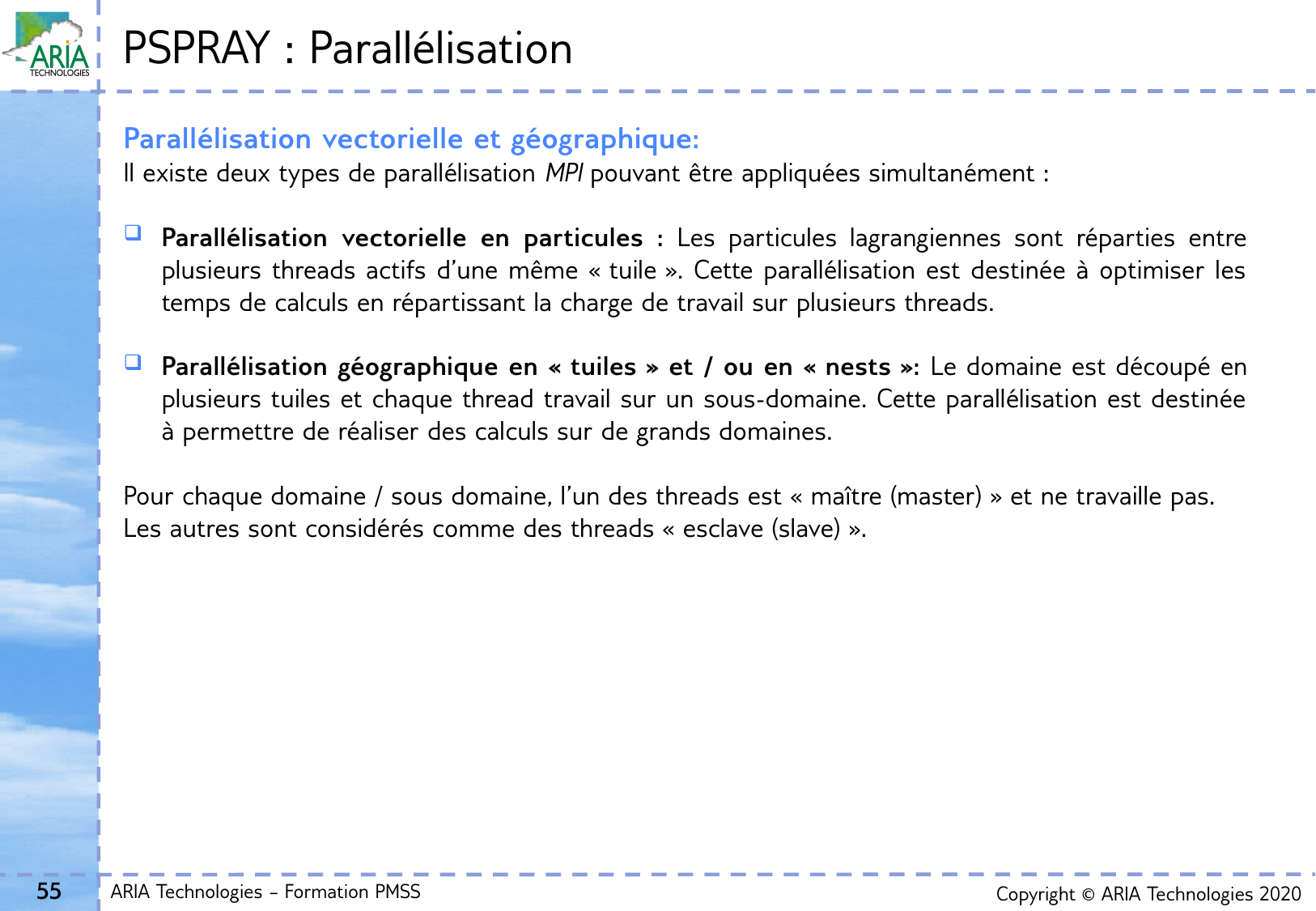

# PSPRAY : Parallélisation
Parallélisation vectorielle et géographique:
Il existe deux types de parallélisation MPI pouvant être appliquées simultanément :

Parallélisation vectorielle en particules : Les particules lagrangiennes sont réparties entre plusieurs threads actifs d’une même « tuile ». Cette parallélisation est destinée à optimiser les temps de calculs en répartissant la charge de travail sur plusieurs threads.

Parallélisation géographique en « tuiles » et / ou en « nests »: Le domaine est découpé en plusieurs tuiles et chaque thread travail sur un sous-domaine. Cette parallélisation est destinée à permettre de réaliser des calculs sur de grands domaines.

Pour chaque domaine / sous domaine, l’un des threads est « maître (master) » et ne travaille pas. Les autres sont considérés comme des threads « esclave (slave) ».

55
ARIA Technologies – Formation PMSS
Copyright © ARIA Technologies 2020